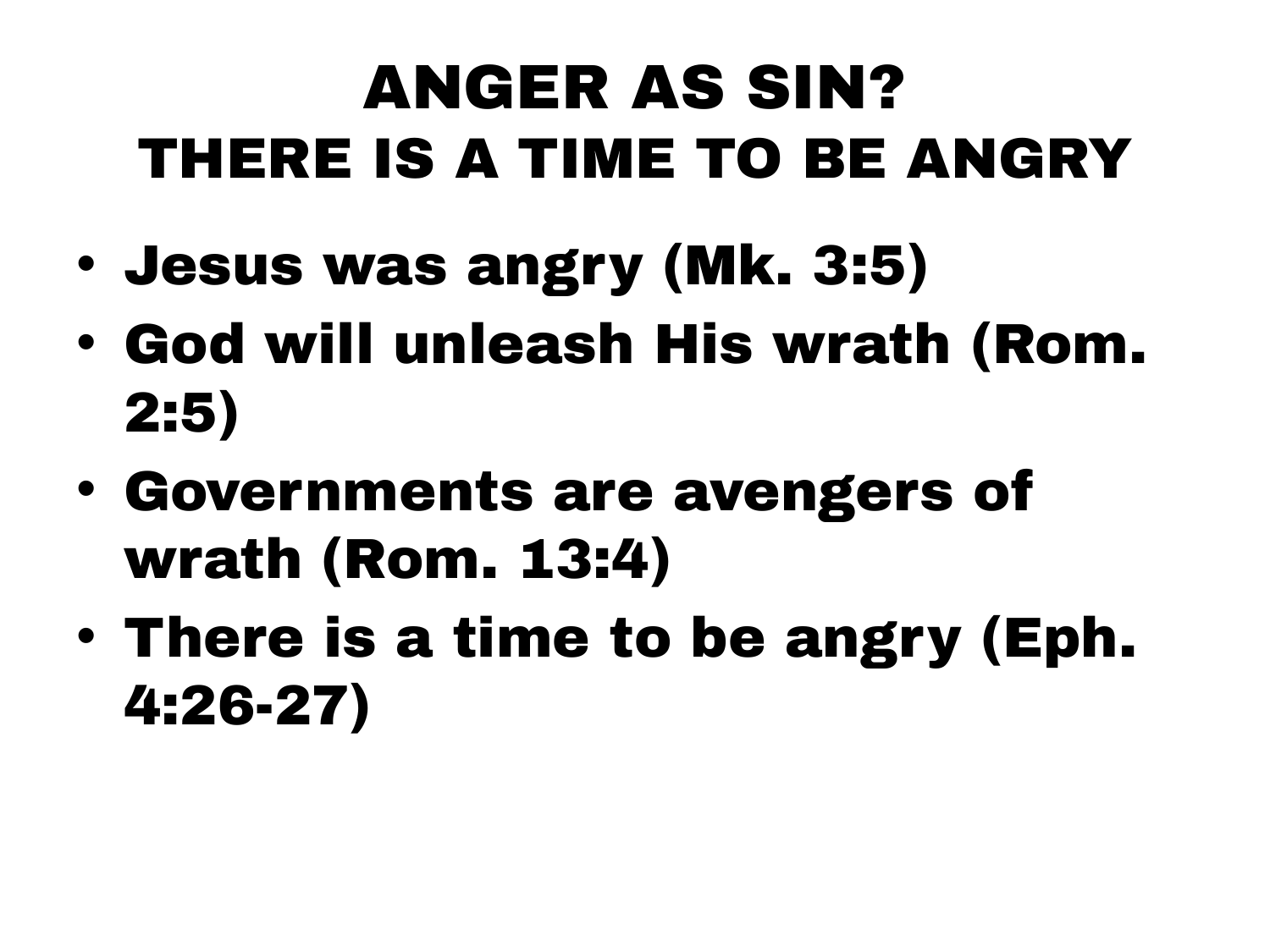

# ANGER AS SIN? THERE IS A TIME TO BE ANGRY
Jesus was angry (Mk. 3:5)
God will unleash His wrath (Rom. 2:5)
Governments are avengers of wrath (Rom. 13:4)
There is a time to be angry (Eph. 4:26-27)